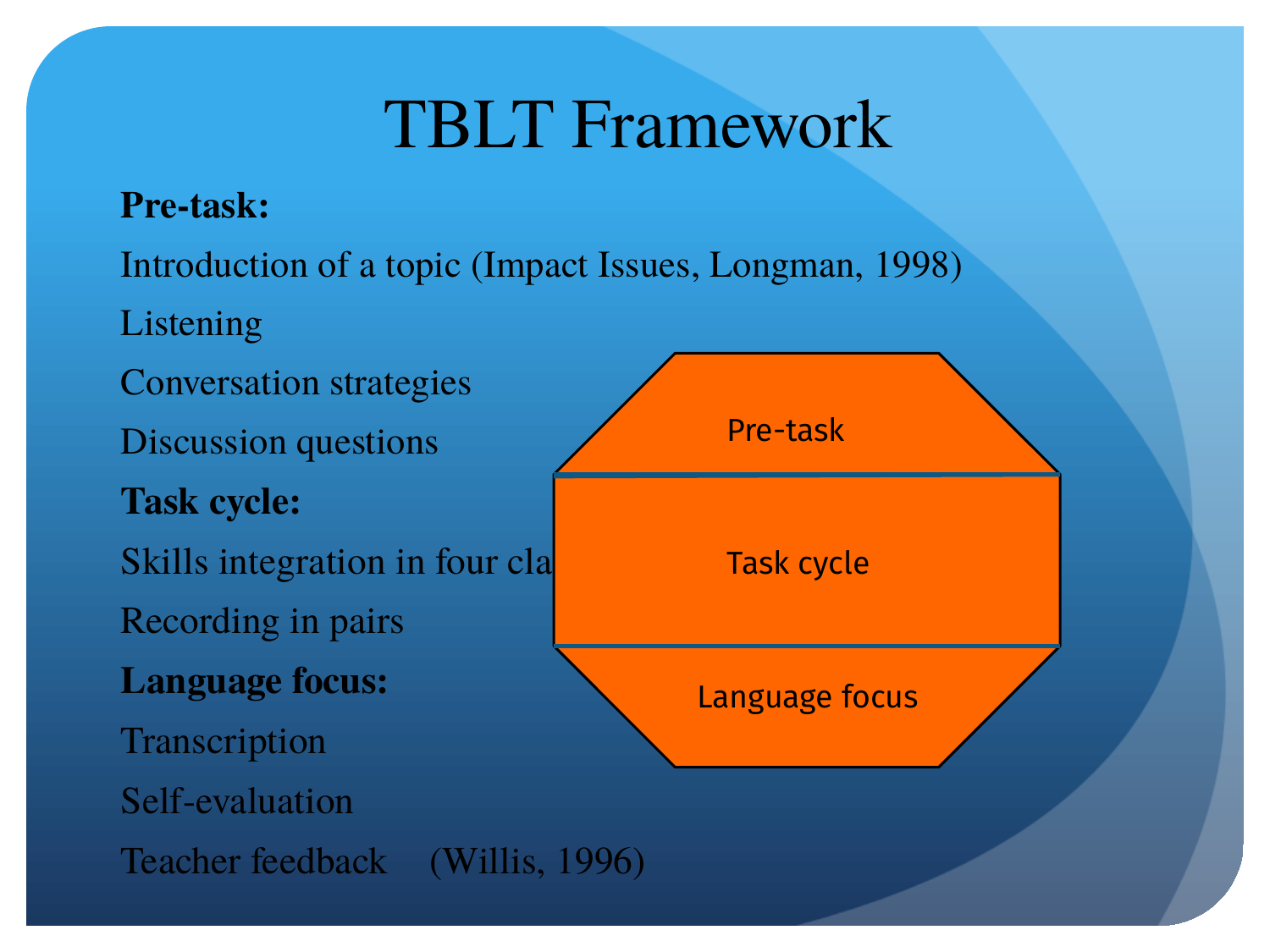

# TBLT Framework
Pre-task:
Introduction of a topic (Impact Issues, Longman, 1998)
Listening
Conversation strategies
Discussion questions
Task cycle:
Skills integration in four classes
Recording in pairs
Language focus:
Transcription
Self-evaluation
Teacher feedback					(Willis, 1996)

Pre-task
Task cycle
Language focus